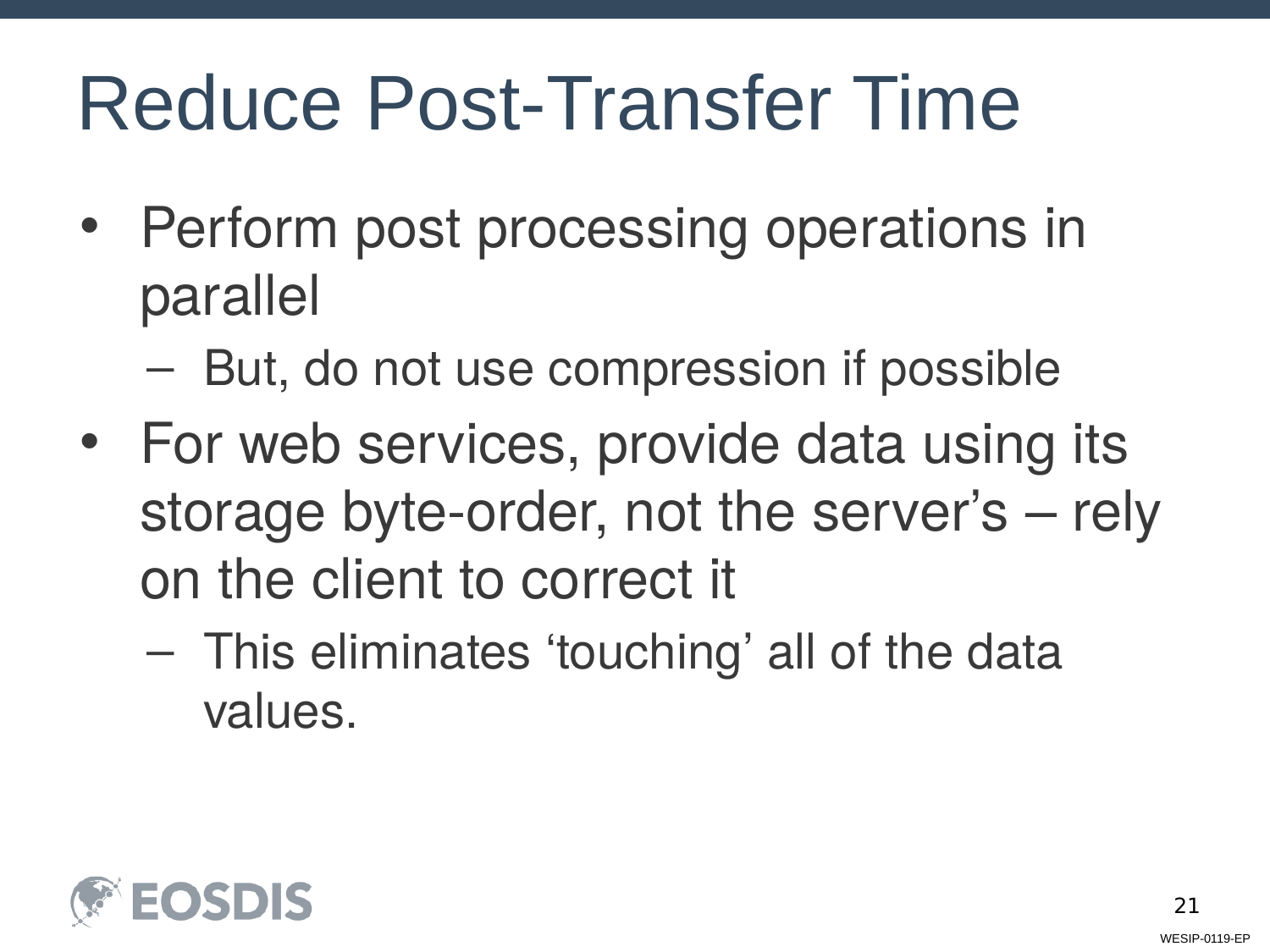

# Reduce Post-Transfer Time
Perform post processing operations in parallel
But, do not use compression if possible
For web services, provide data using its storage byte-order, not the server’s – rely on the client to correct it
This eliminates ‘touching’ all of the data values.